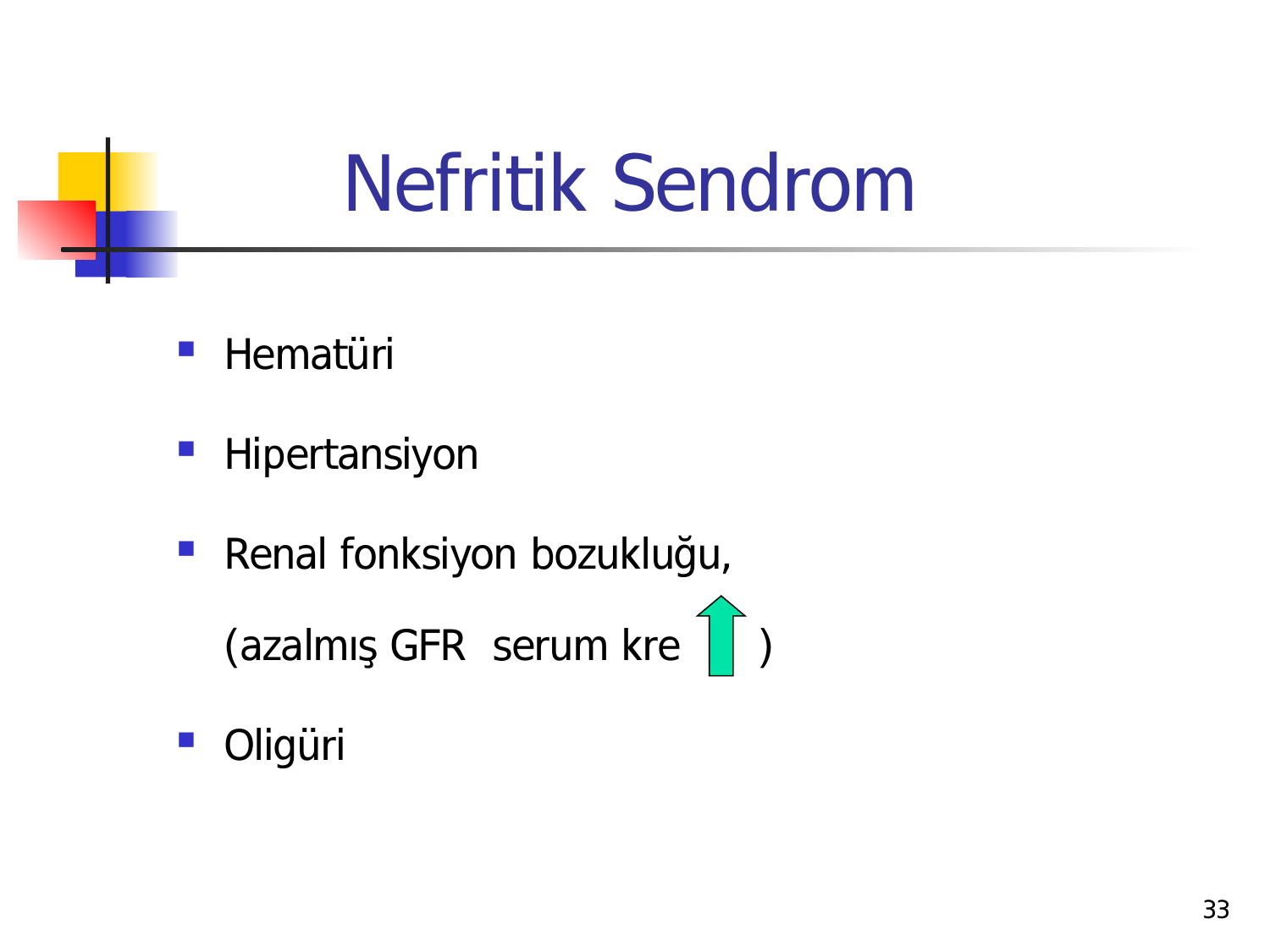

# Nefritik Sendrom
Hematüri
Hipertansiyon
Renal fonksiyon bozukluğu,                           (azalmış GFR  serum kre      )
Oligüri

33